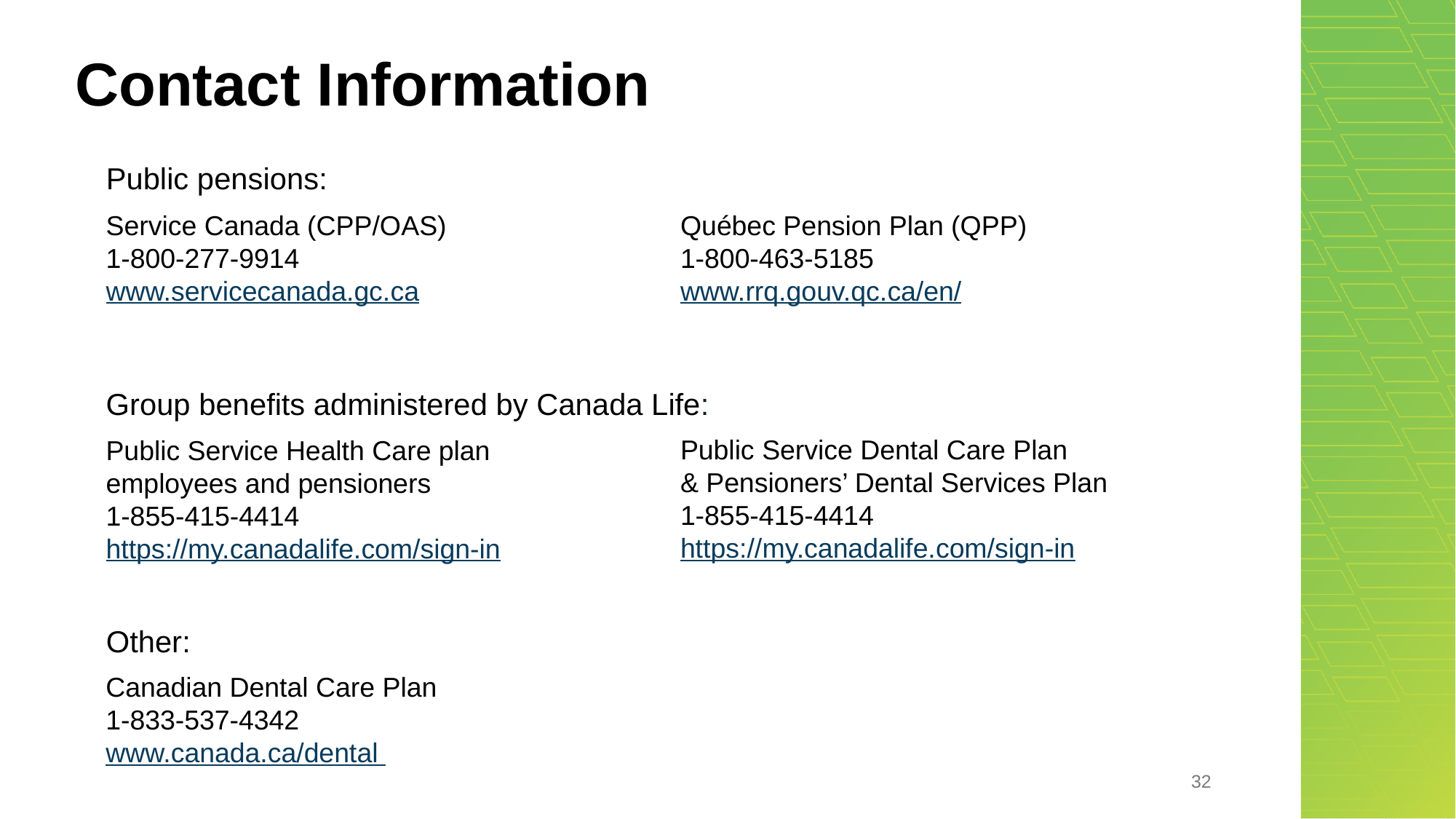

# Contact Information
Public pensions:
Service Canada (CPP/OAS)
1-800-277-9914
www.servicecanada.gc.ca

Québec Pension Plan (QPP)​
1-800-463-5185
www.rrq.gouv.qc.ca/en/

Group benefits administered by Canada Life:
Public Service Dental Care Plan​
& Pensioners’ Dental Services Plan
1-855-415-4414
https://my.canadalife.com/sign-in
Public Service Health Care plan
employees and pensioners
1-855-415-4414
https://my.canadalife.com/sign-in
Other:
Canadian Dental Care Plan
1-833-537-4342
www.canada.ca/dental
32